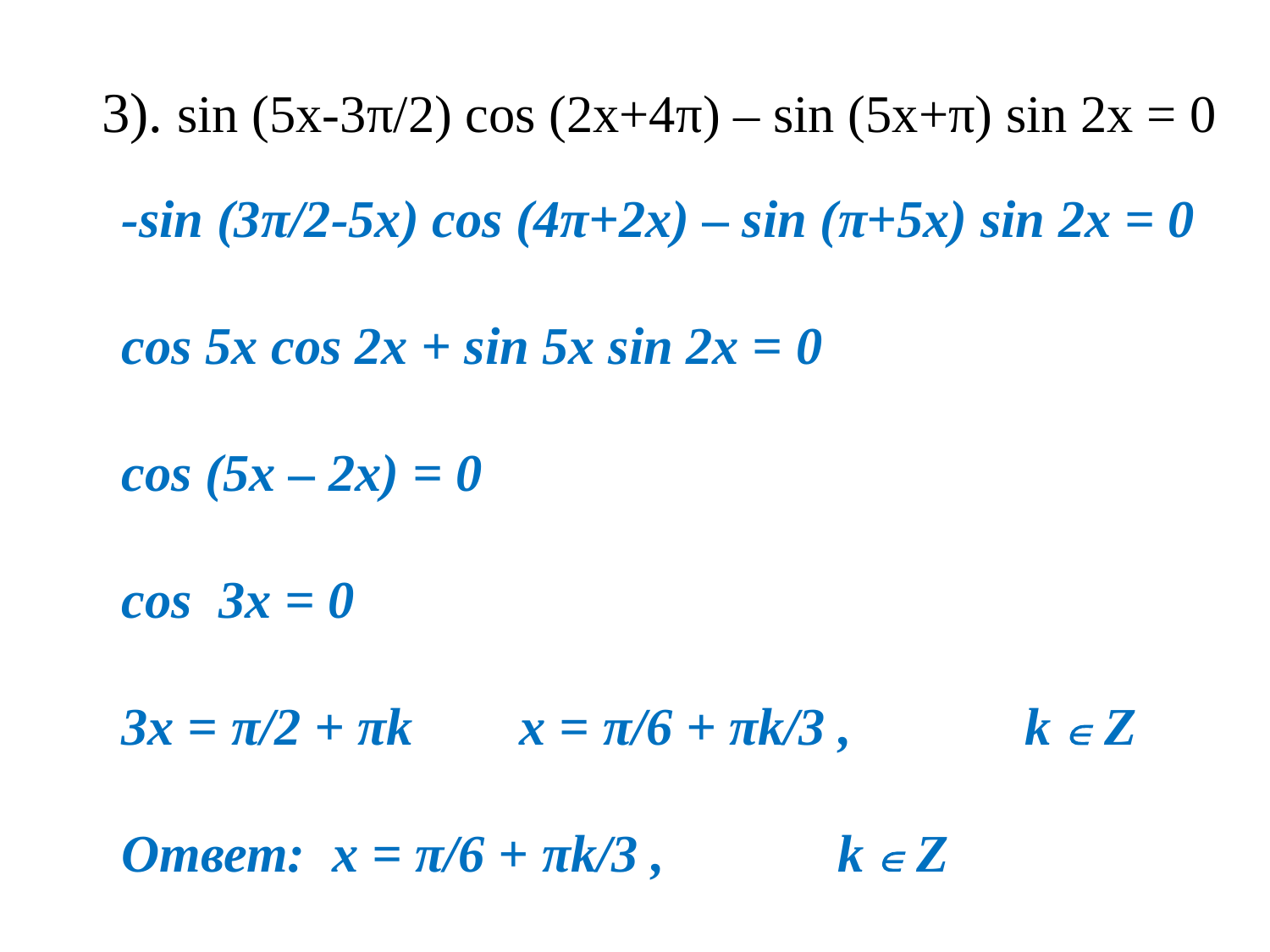

3). sin (5x-3π/2) cos (2x+4π) – sin (5x+π) sin 2x = 0

-sin (3π/2-5x) cos (4π+2x) – sin (π+5x) sin 2x = 0

cos 5x cos 2x + sin 5x sin 2x = 0

cos (5x – 2x) = 0

cos  3x = 0

3x = π/2 + πk        x = π/6 + πk/3 ,             k ∈ Z

Ответ:  x = π/6 + πk/3 ,             k ∈ Z